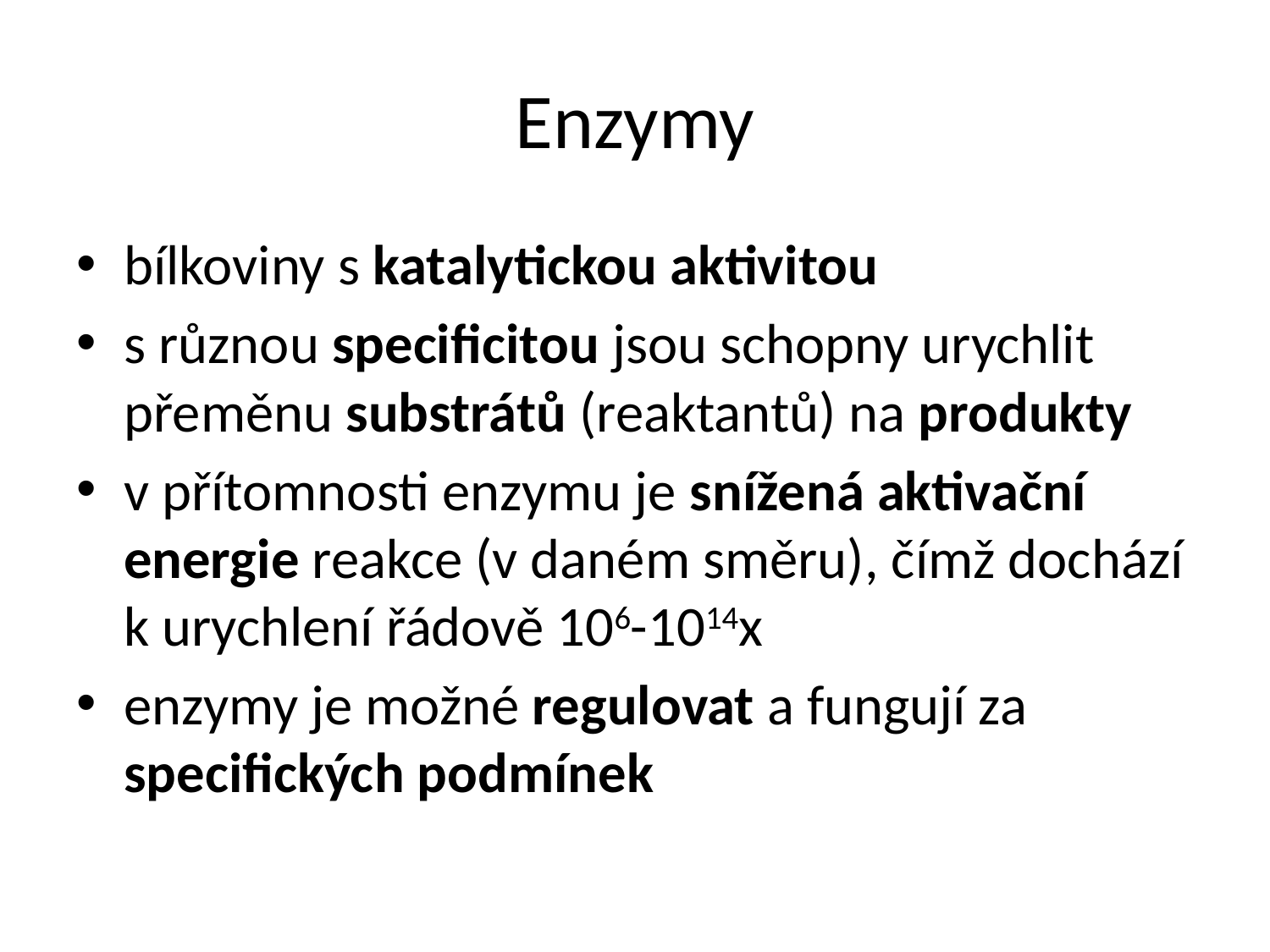

# Enzymy
bílkoviny s katalytickou aktivitou
s různou specificitou jsou schopny urychlit přeměnu substrátů (reaktantů) na produkty
v přítomnosti enzymu je snížená aktivační energie reakce (v daném směru), čímž dochází k urychlení řádově 106-1014x
enzymy je možné regulovat a fungují za specifických podmínek